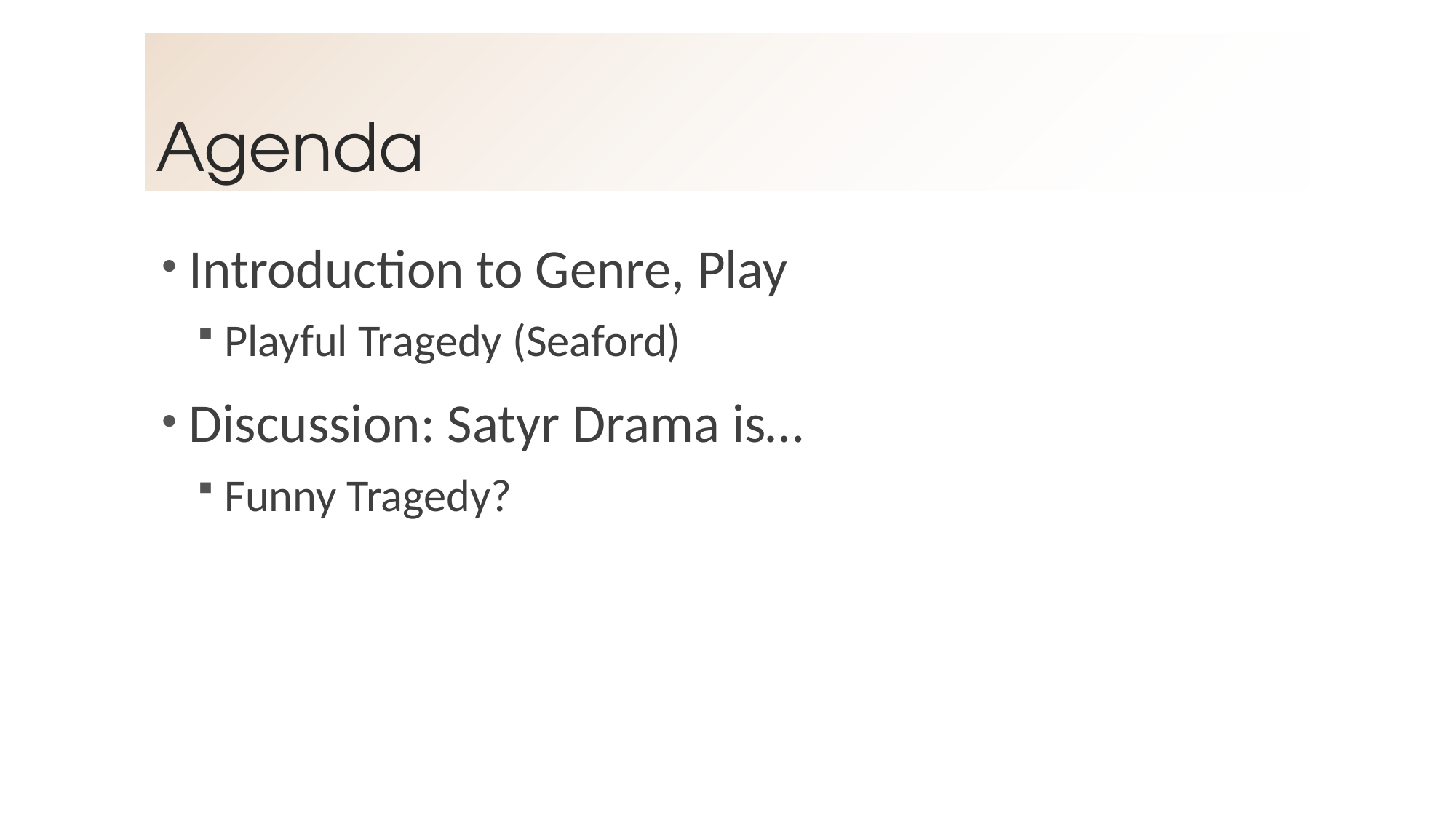

# Agenda
Introduction to Genre, Play
Playful Tragedy (Seaford)
Discussion: Satyr Drama is…
Funny Tragedy?